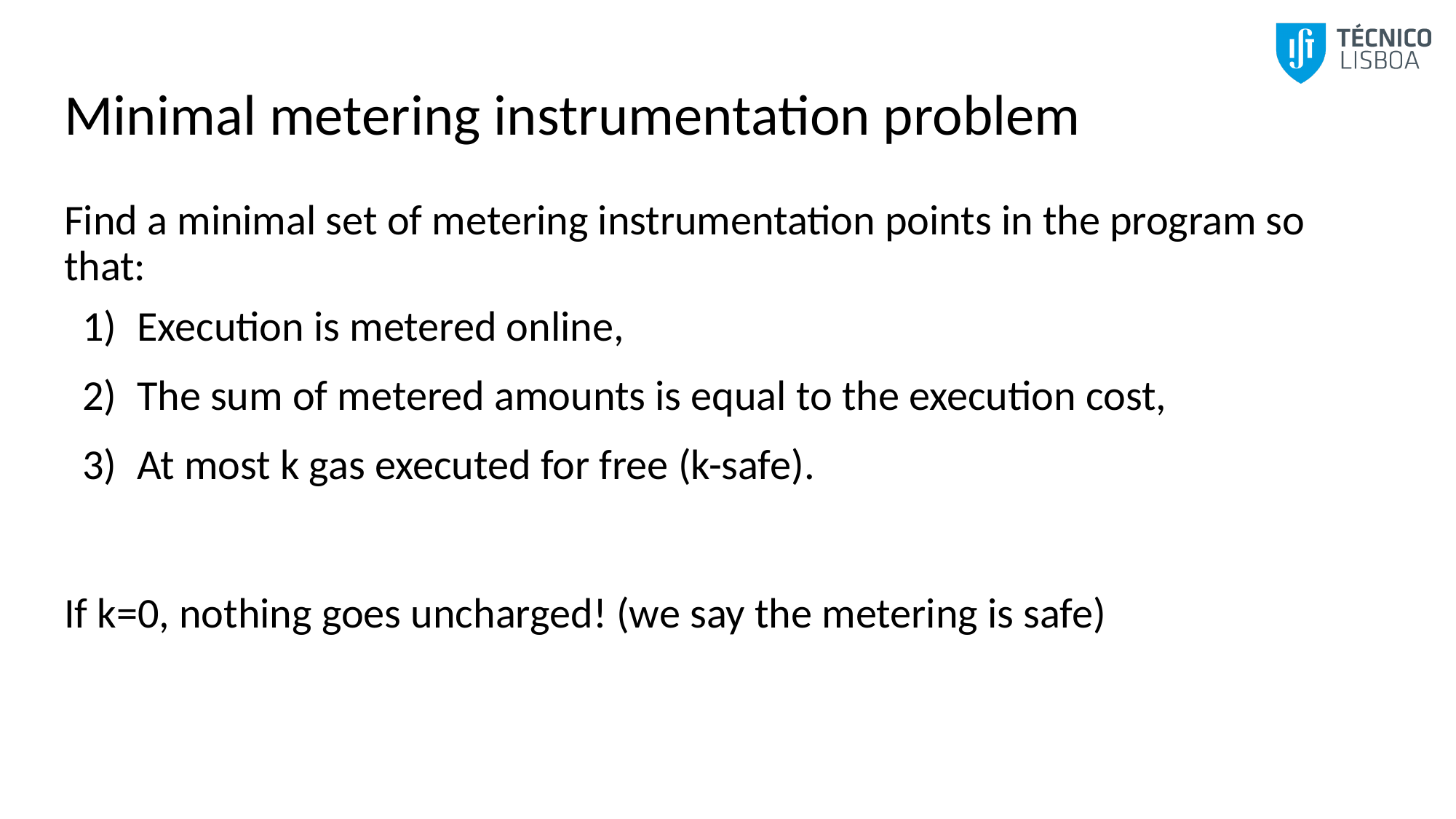

# Minimal metering instrumentation problem
Find a minimal set of metering instrumentation points in the program so that:
Execution is metered online,
The sum of metered amounts is equal to the execution cost,
At most k gas executed for free (k-safe).

If k=0, nothing goes uncharged! (we say the metering is safe)